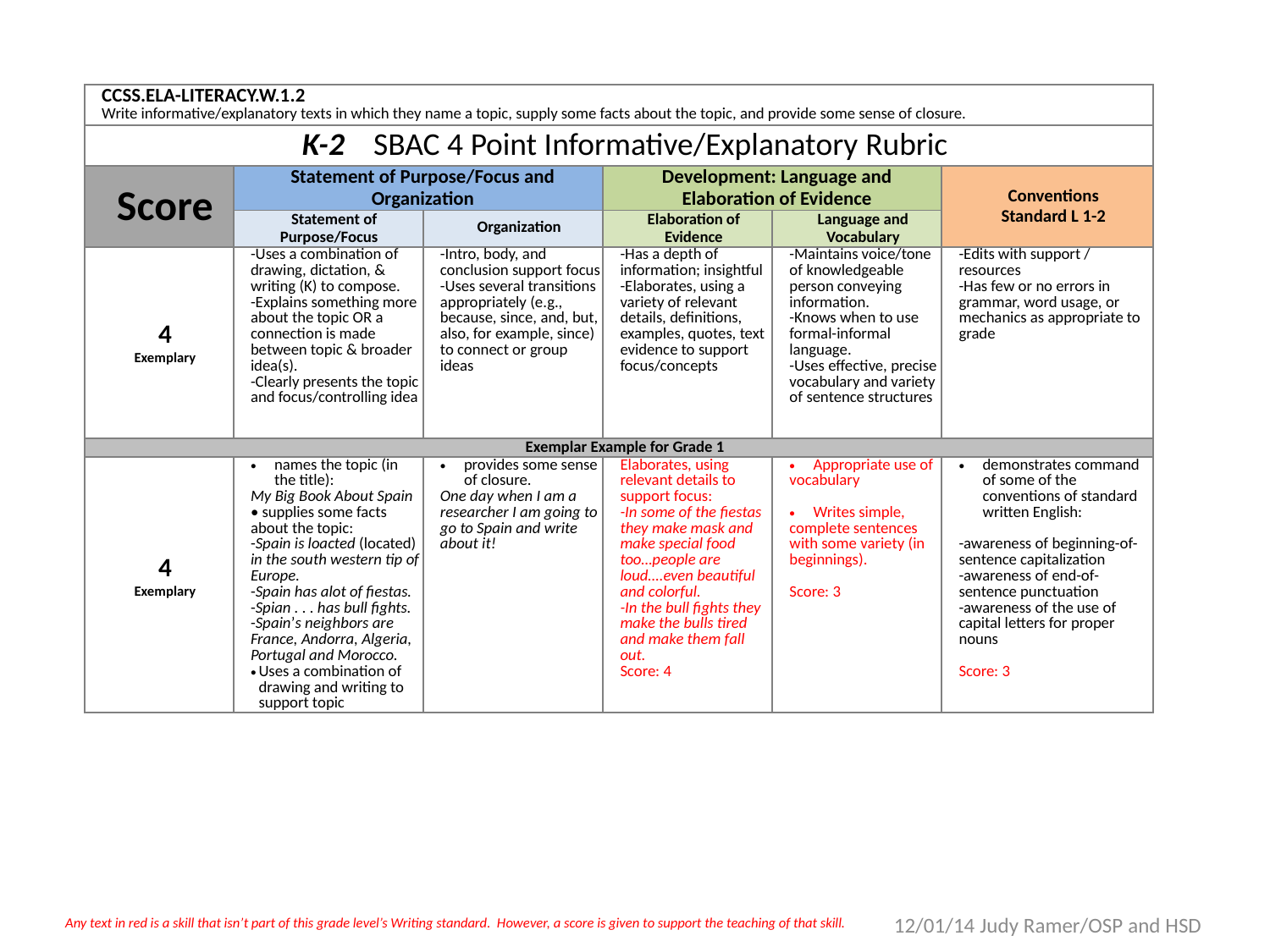

| CCSS.ELA-LITERACY.W.1.2 Write informative/explanatory texts in which they name a topic, supply some facts about the topic, and provide some sense of closure. |  |  |  |  |  |
| --- | --- | --- | --- | --- | --- |
| K-2 SBAC 4 Point Informative/Explanatory Rubric |  |  |  |  |  |
| Score | Statement of Purpose/Focus and Organization |  | Development: Language and Elaboration of Evidence |  | Conventions Standard L 1-2 |
|  | Statement of Purpose/Focus | Organization | Elaboration of Evidence | Language and Vocabulary |  |
| 4 Exemplary | -Uses a combination of drawing, dictation, & writing (K) to compose. -Explains something more about the topic OR a connection is made between topic & broader idea(s). -Clearly presents the topic and focus/controlling idea | -Intro, body, and conclusion support focus -Uses several transitions appropriately (e.g., because, since, and, but, also, for example, since) to connect or group ideas | -Has a depth of information; insightful -Elaborates, using a variety of relevant details, definitions, examples, quotes, text evidence to support focus/concepts | -Maintains voice/tone of knowledgeable person conveying information. -Knows when to use formal-informal language. -Uses effective, precise vocabulary and variety of sentence structures | -Edits with support / resources -Has few or no errors in grammar, word usage, or mechanics as appropriate to grade |
| Exemplar Example for Grade 1 |  |  |  |  |  |
| 4 Exemplary | names the topic (in the title): My Big Book About Spain • supplies some facts about the topic: -Spain is loacted (located) in the south western tip of Europe. -Spain has alot of fiestas. -Spian . . . has bull fights. -Spain’s neighbors are France, Andorra, Algeria, Portugal and Morocco. Uses a combination of drawing and writing to support topic | provides some sense of closure. One day when I am a researcher I am going to go to Spain and write about it! | Elaborates, using relevant details to support focus: -In some of the fiestas they make mask and make special food too…people are loud….even beautiful and colorful. -In the bull fights they make the bulls tired and make them fall out. Score: 4 | Appropriate use of vocabulary Writes simple, complete sentences with some variety (in beginnings). Score: 3 | demonstrates command of some of the conventions of standard written English: -awareness of beginning-of-sentence capitalization -awareness of end-of-sentence punctuation -awareness of the use of capital letters for proper nouns Score: 3 |
12/01/14 Judy Ramer/OSP and HSD
Any text in red is a skill that isn’t part of this grade level’s Writing standard.  However, a score is given to support the teaching of that skill.